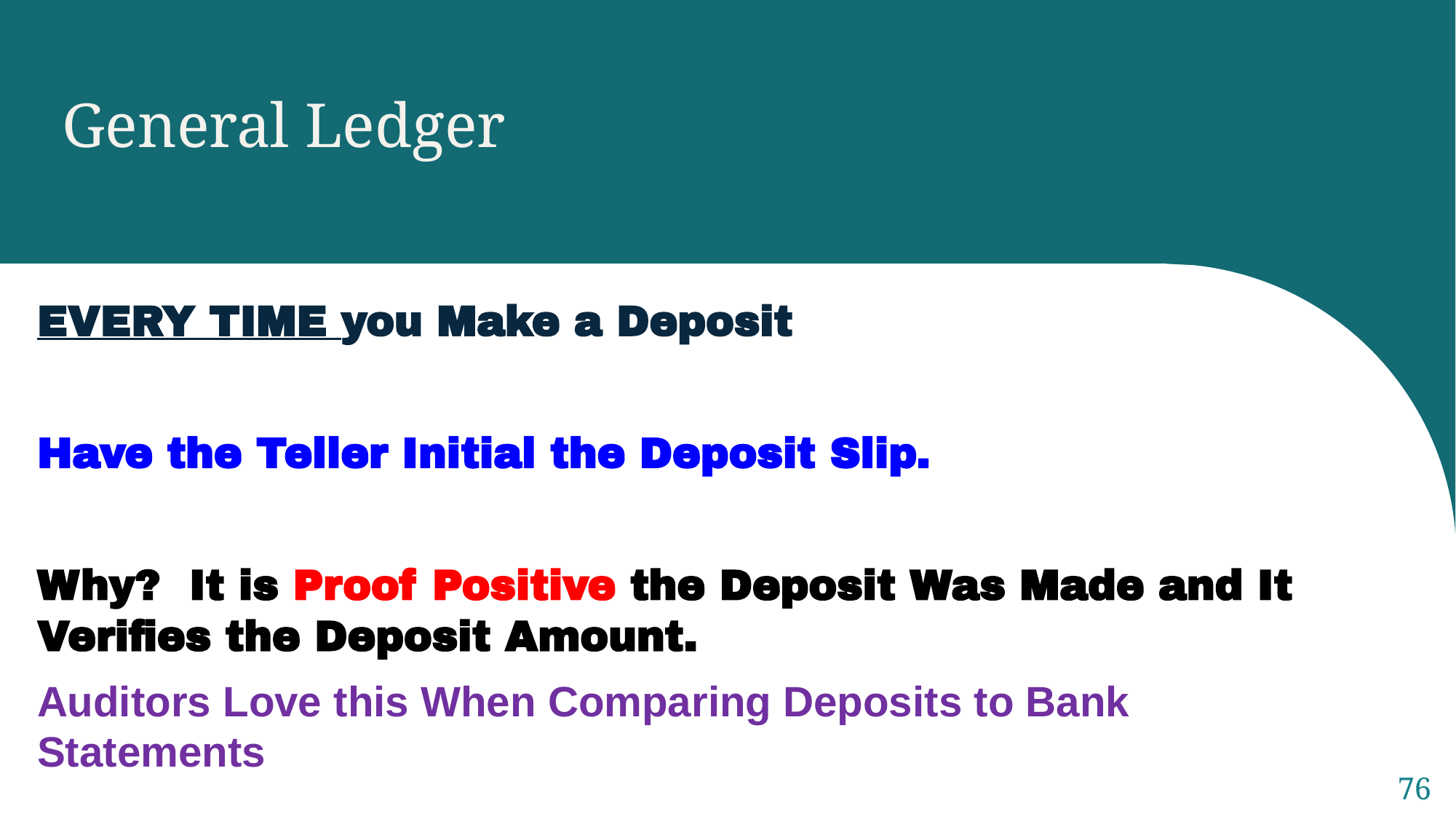

General Ledger
EVERY TIME you Make a Deposit

Have the Teller Initial the Deposit Slip.

Why?  It is Proof Positive the Deposit Was Made and It Verifies the Deposit Amount.
Auditors Love this When Comparing Deposits to Bank Statements

76
Sample Footer Text